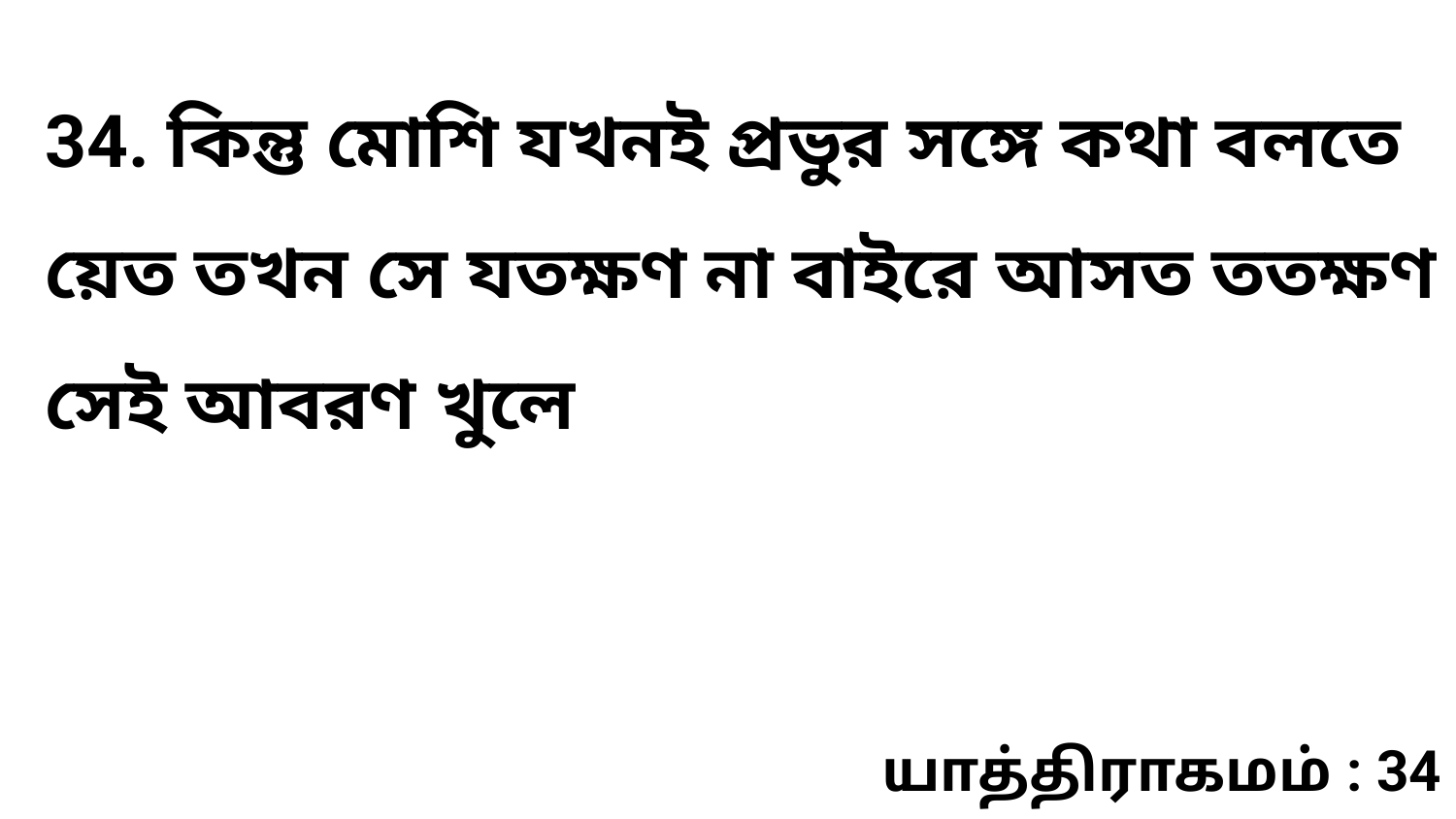

34. কিন্তু মোশি যখনই প্রভুর সঙ্গে কথা বলতে য়েত তখন সে যতক্ষণ না বাইরে আসত ততক্ষণ সেই আবরণ খুলে
யாத்திராகமம் : 34